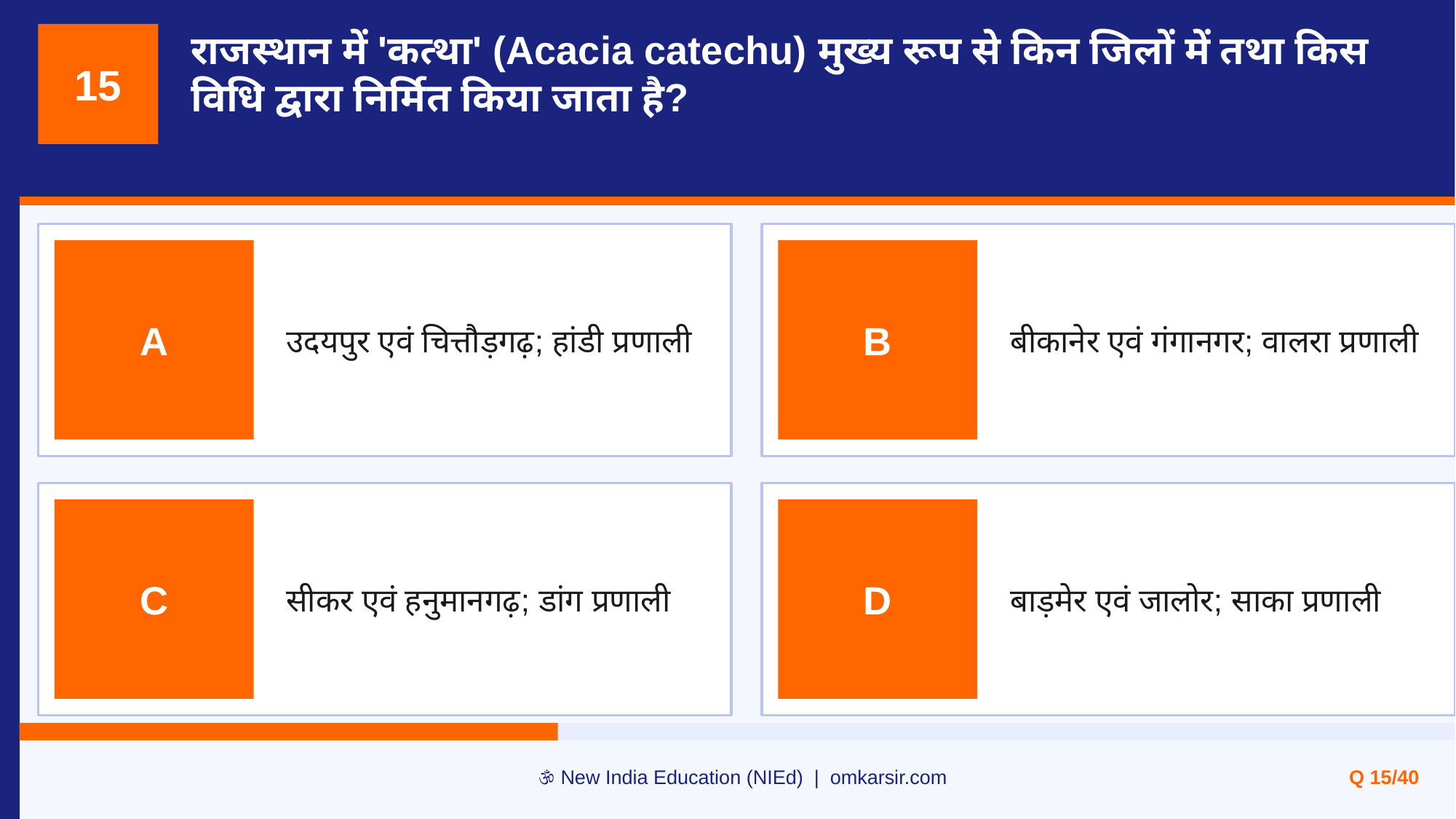

राजस्थान में 'कत्था' (Acacia catechu) मुख्य रूप से किन जिलों में तथा किस विधि द्वारा निर्मित किया जाता है?
15

उदयपुर एवं चित्तौड़गढ़; हांडी प्रणाली
बीकानेर एवं गंगानगर; वालरा प्रणाली
A
B

सीकर एवं हनुमानगढ़; डांग प्रणाली
बाड़मेर एवं जालोर; साका प्रणाली
C
D

🕉️ New India Education (NIEd)  |  omkarsir.com
Q 15/40